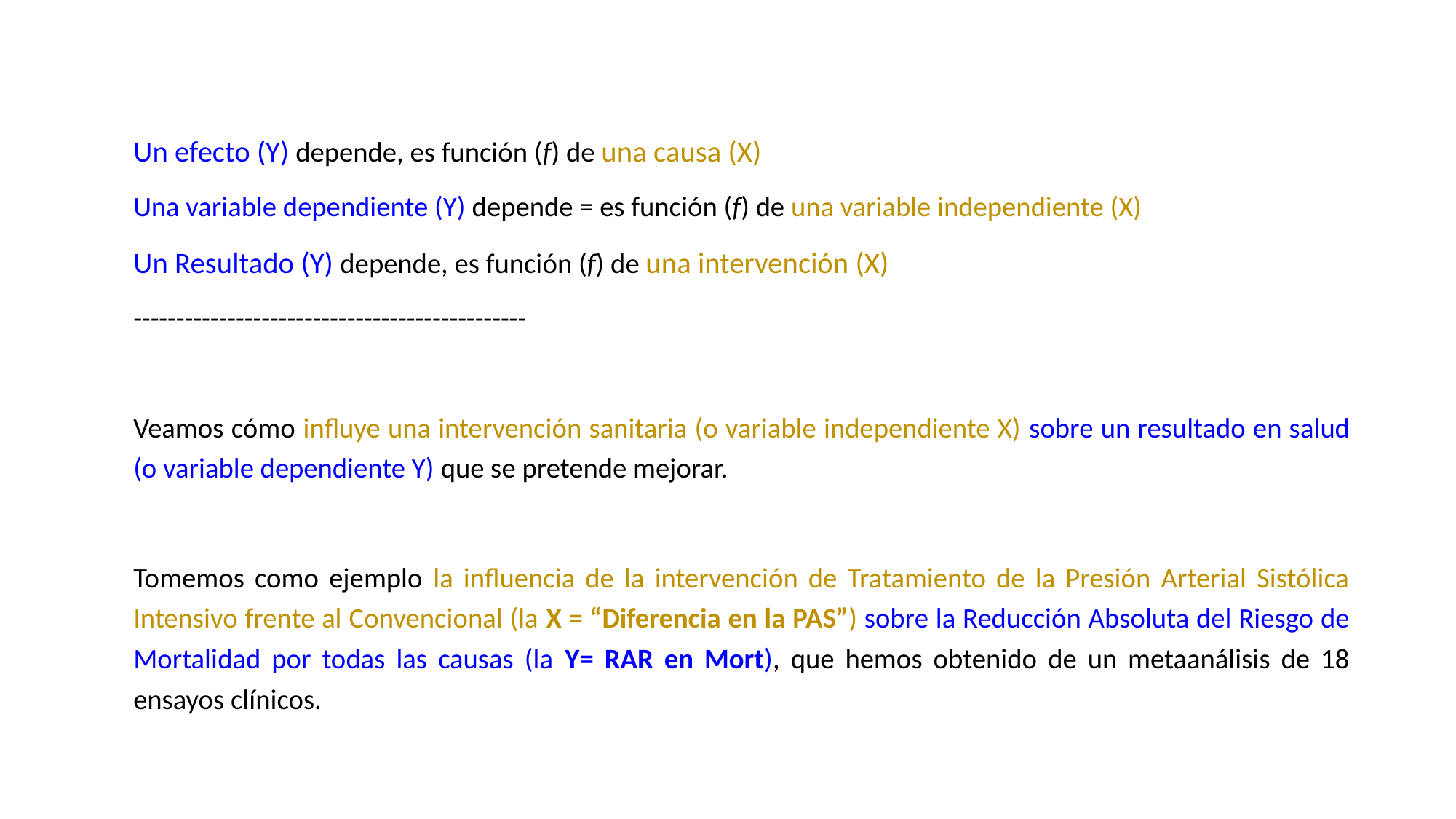

Un efecto (Y) depende, es función (f) de una causa (X)
Una variable dependiente (Y) depende = es función (f) de una variable independiente (X)
Un Resultado (Y) depende, es función (f) de una intervención (X)
----------------------------------------------

Veamos cómo influye una intervención sanitaria (o variable independiente X) sobre un resultado en salud (o variable dependiente Y) que se pretende mejorar.

Tomemos como ejemplo la influencia de la intervención de Tratamiento de la Presión Arterial Sistólica Intensivo frente al Convencional (la X = “Diferencia en la PAS”) sobre la Reducción Absoluta del Riesgo de Mortalidad por todas las causas (la Y= RAR en Mort), que hemos obtenido de un metaanálisis de 18 ensayos clínicos.